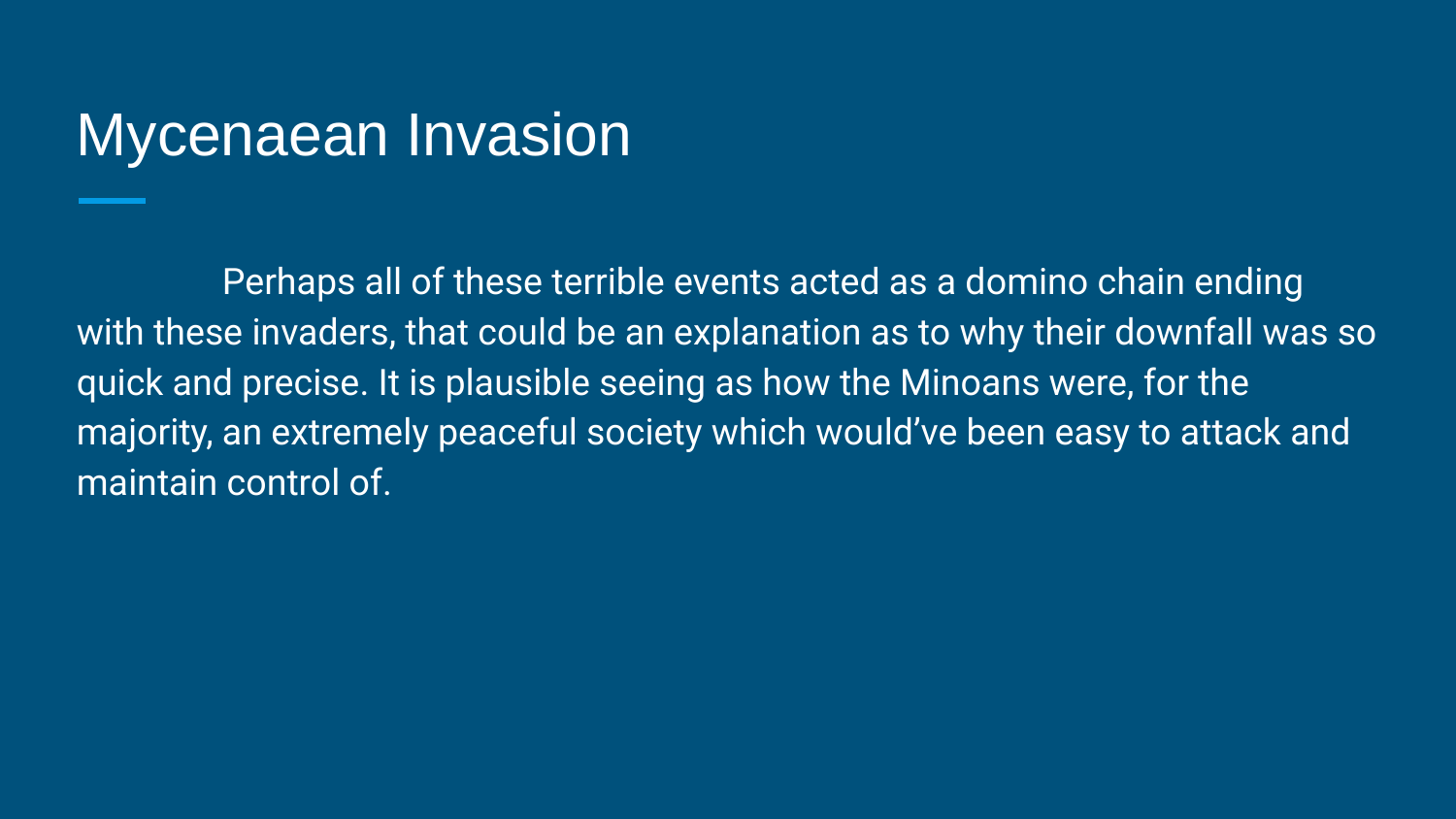

# Mycenaean Invasion
	Perhaps all of these terrible events acted as a domino chain ending with these invaders, that could be an explanation as to why their downfall was so quick and precise. It is plausible seeing as how the Minoans were, for the majority, an extremely peaceful society which would’ve been easy to attack and maintain control of.